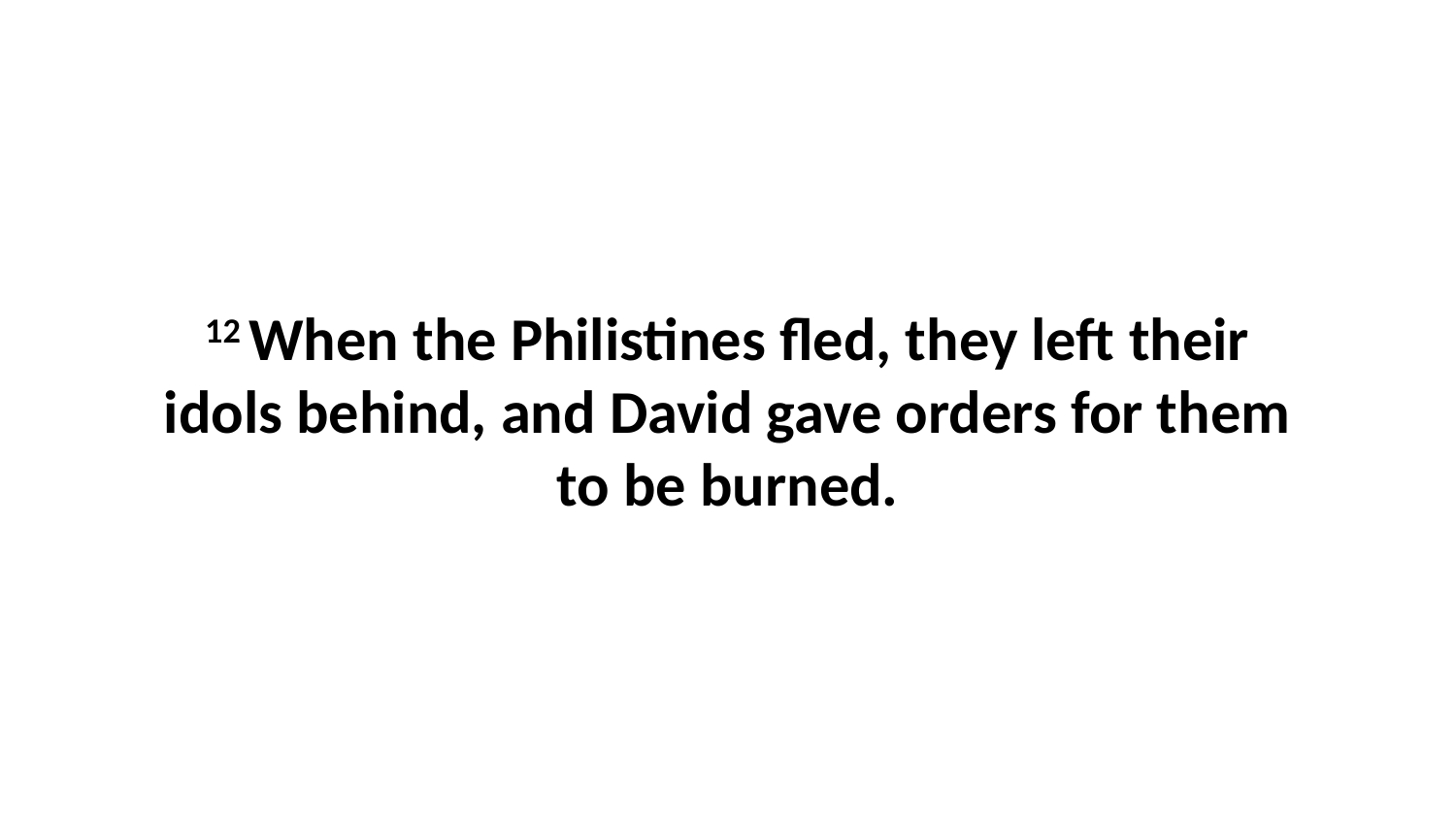

12 When the Philistines fled, they left their idols behind, and David gave orders for them to be burned.